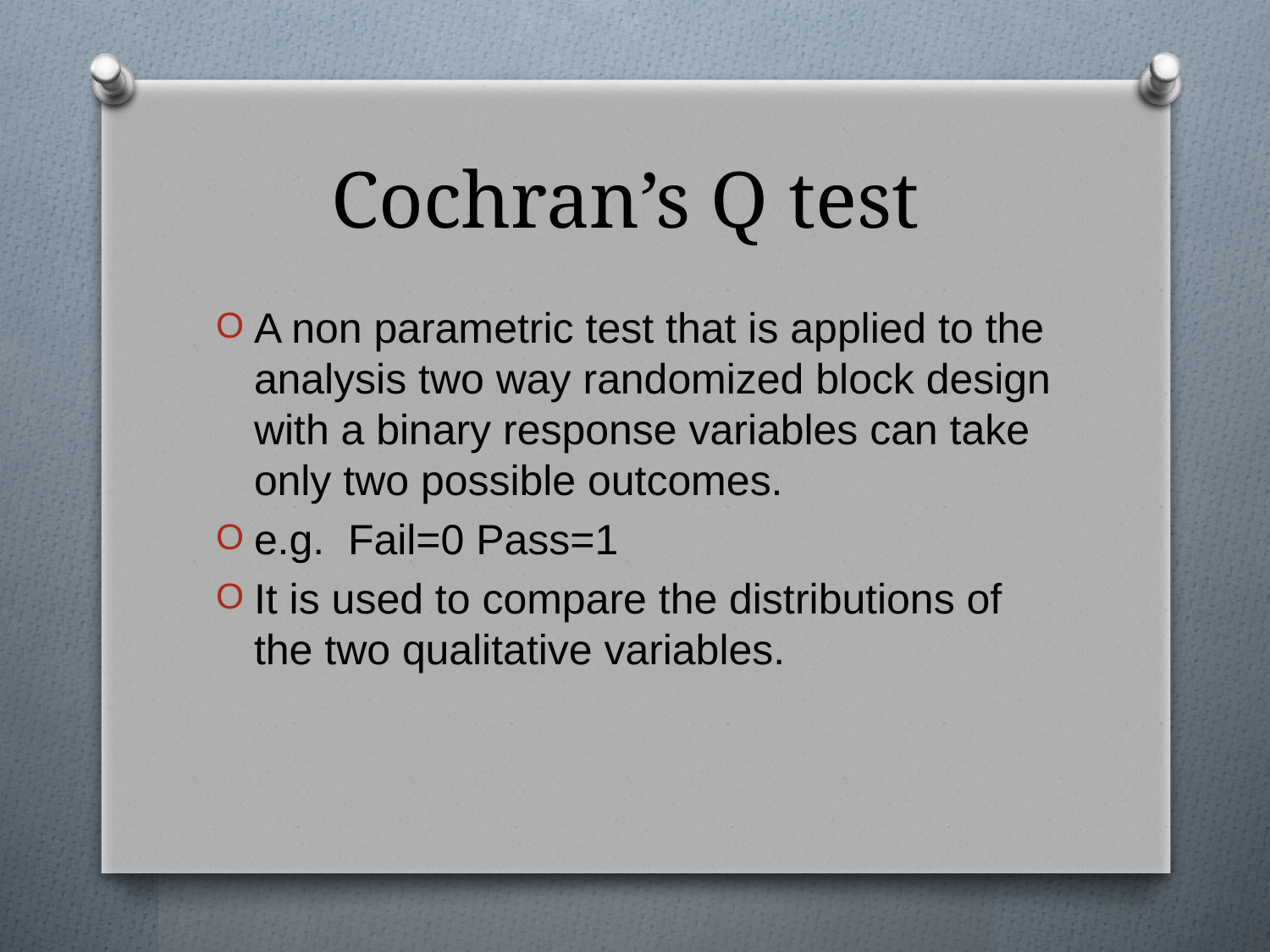

# Cochran’s Q test
A non parametric test that is applied to the analysis two way randomized block design with a binary response variables can take only two possible outcomes.
e.g.  Fail=0 Pass=1
It is used to compare the distributions of the two qualitative variables.